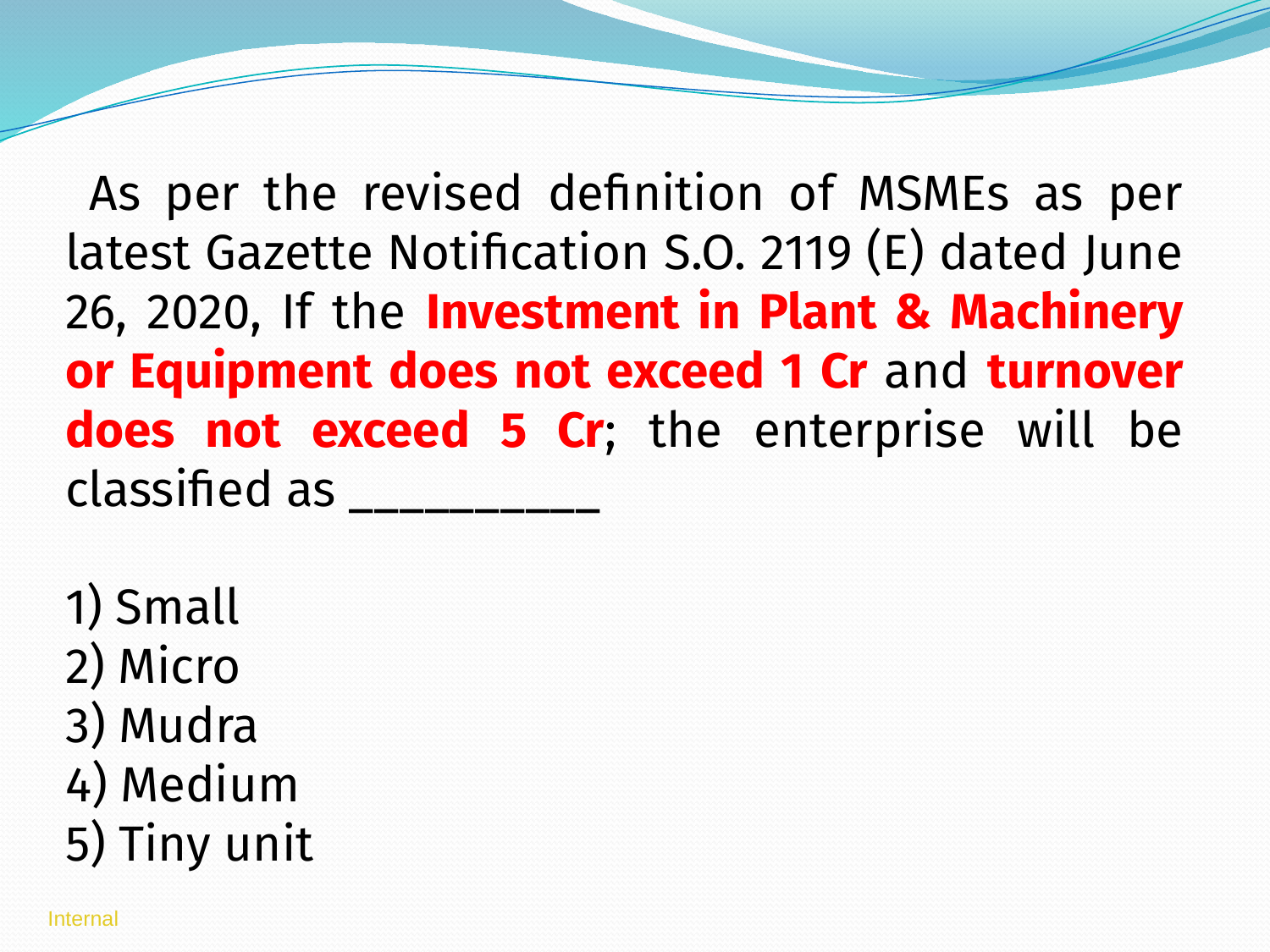

As per the revised definition of MSMEs as per latest Gazette Notification S.O. 2119 (E) dated June 26, 2020, If the Investment in Plant & Machinery or Equipment does not exceed 1 Cr and turnover does not exceed 5 Cr; the enterprise will be classified as __________

1) Small
2) Micro
3) Mudra
4) Medium
5) Tiny unit

Internal